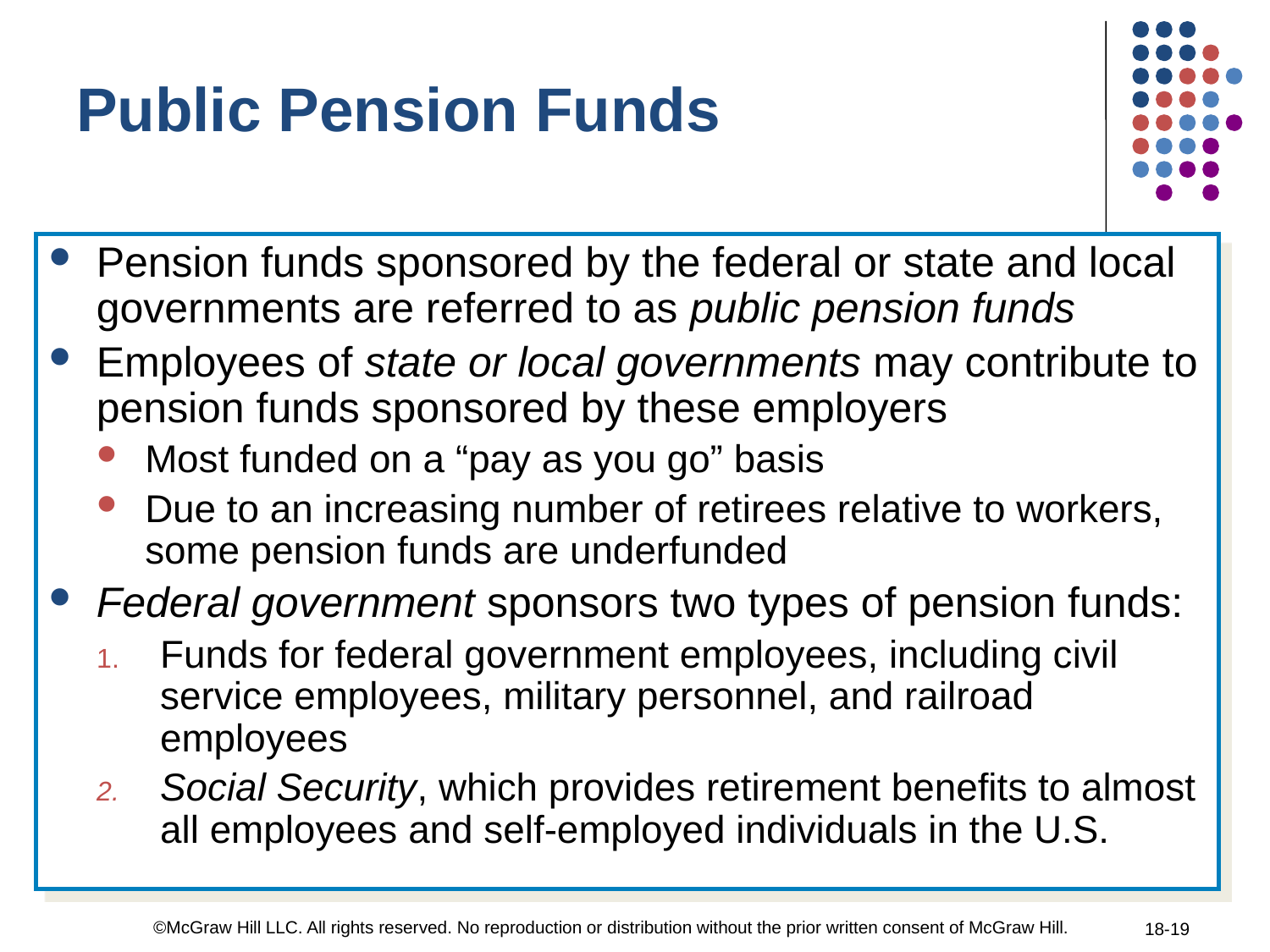

Public Pension Funds
Pension funds sponsored by the federal or state and local governments are referred to as public pension funds
Employees of state or local governments may contribute to pension funds sponsored by these employers
Most funded on a “pay as you go” basis
Due to an increasing number of retirees relative to workers, some pension funds are underfunded
Federal government sponsors two types of pension funds:
Funds for federal government employees, including civil service employees, military personnel, and railroad employees
Social Security, which provides retirement benefits to almost all employees and self-employed individuals in the U.S.
©McGraw Hill LLC. All rights reserved. No reproduction or distribution without the prior written consent of McGraw Hill.
18-19